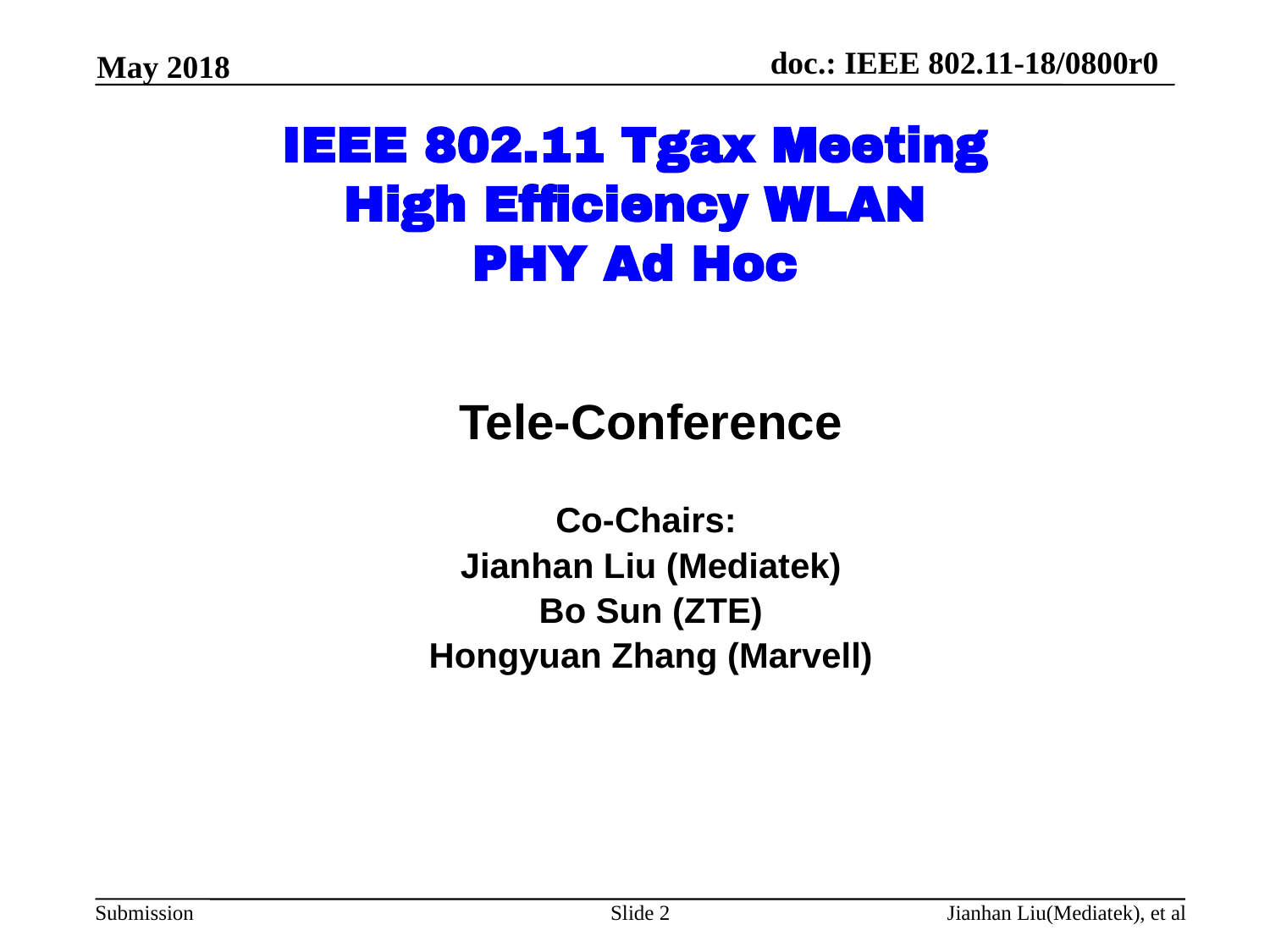

May 2018
# IEEE 802.11 Tgax Meeting High Efficiency WLAN PHY Ad Hoc

Tele-Conference

Co-Chairs:
Jianhan Liu (Mediatek)
Bo Sun (ZTE)
Hongyuan Zhang (Marvell)
Slide 2
Jianhan Liu(Mediatek), et al